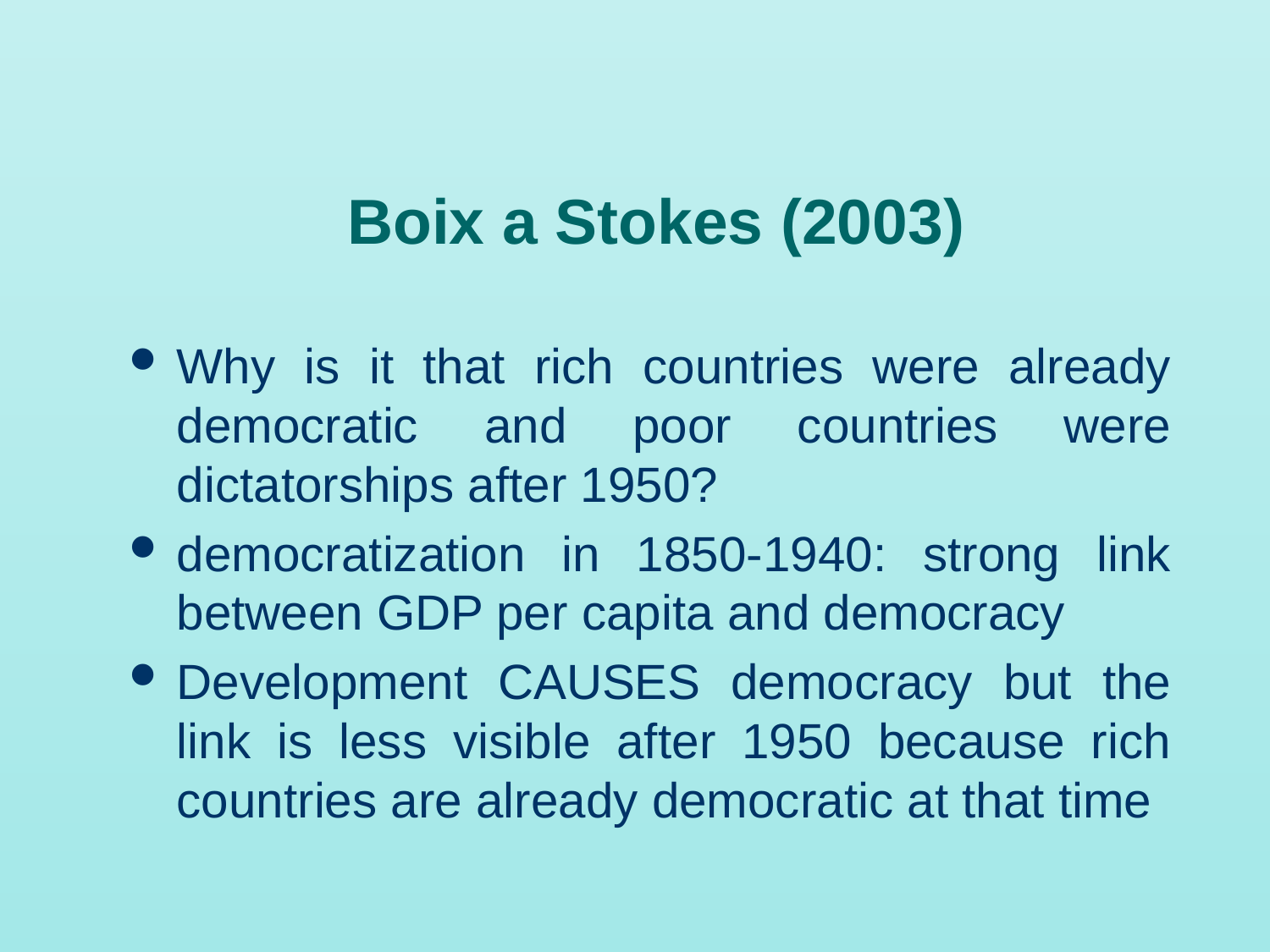

# Boix a Stokes (2003)
Why is it that rich countries were already democratic and poor countries were dictatorships after 1950?
democratization in 1850-1940: strong link between GDP per capita and democracy
Development CAUSES democracy but the link is less visible after 1950 because rich countries are already democratic at that time